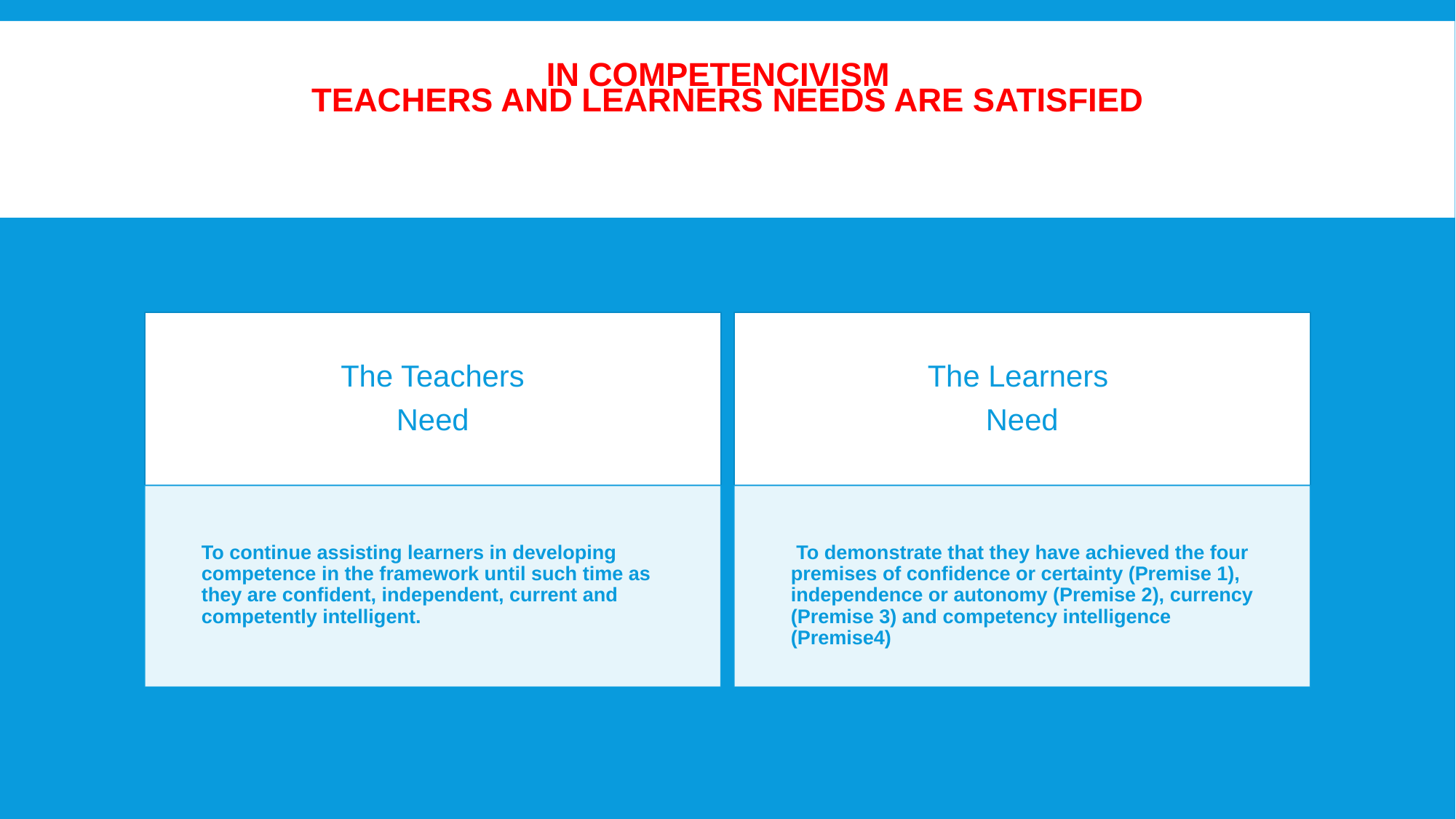

# in competencivism teachers and learners needs are satisfied
The Teachers
Need
To continue assisting learners in developing competence in the framework until such time as they are confident, independent, current and competently intelligent.
The Learners
Need
 To demonstrate that they have achieved the four premises of confidence or certainty (Premise 1), independence or autonomy (Premise 2), currency (Premise 3) and competency intelligence (Premise4)